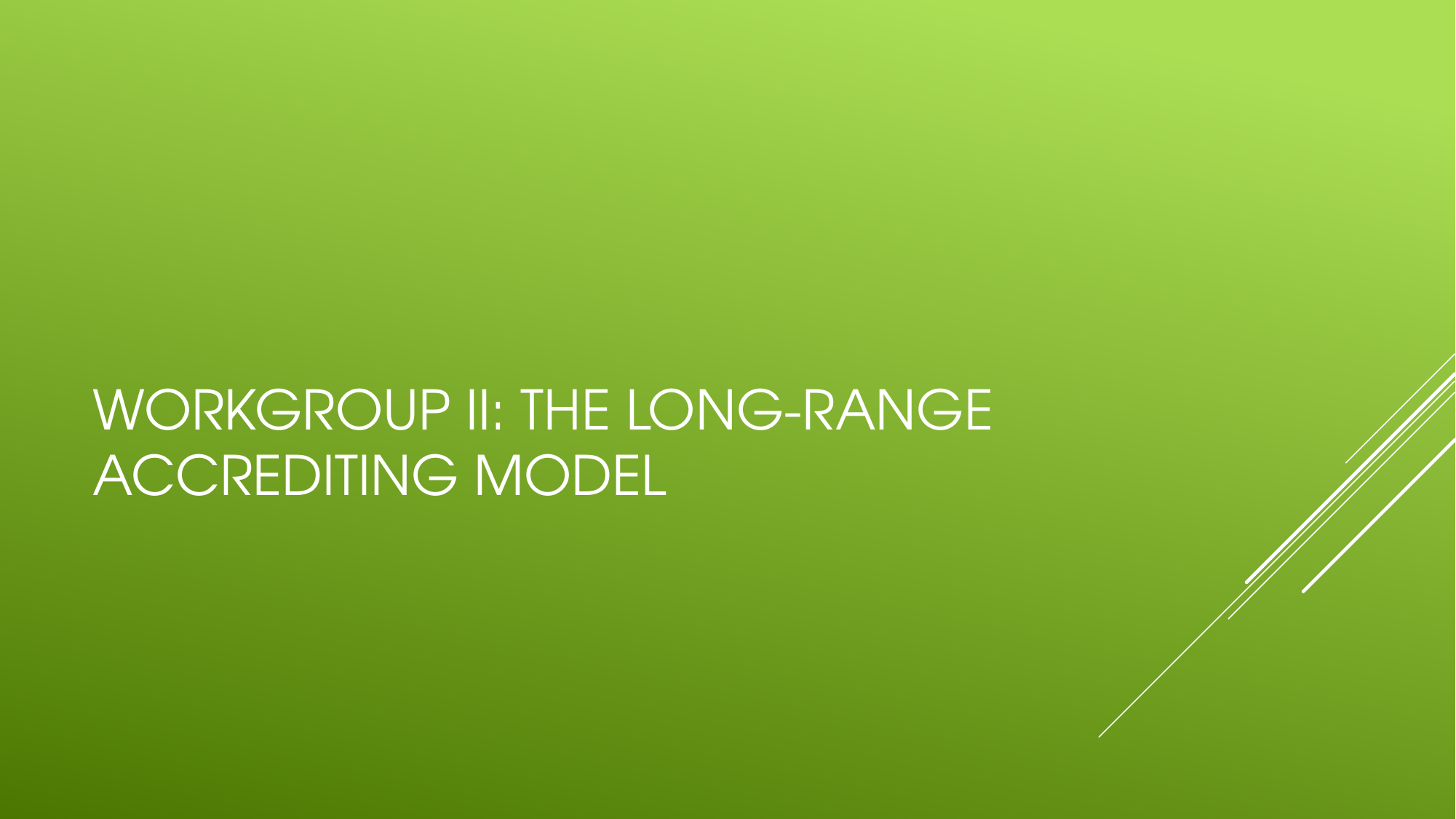

# Workgroup II: the long-range Accrediting model